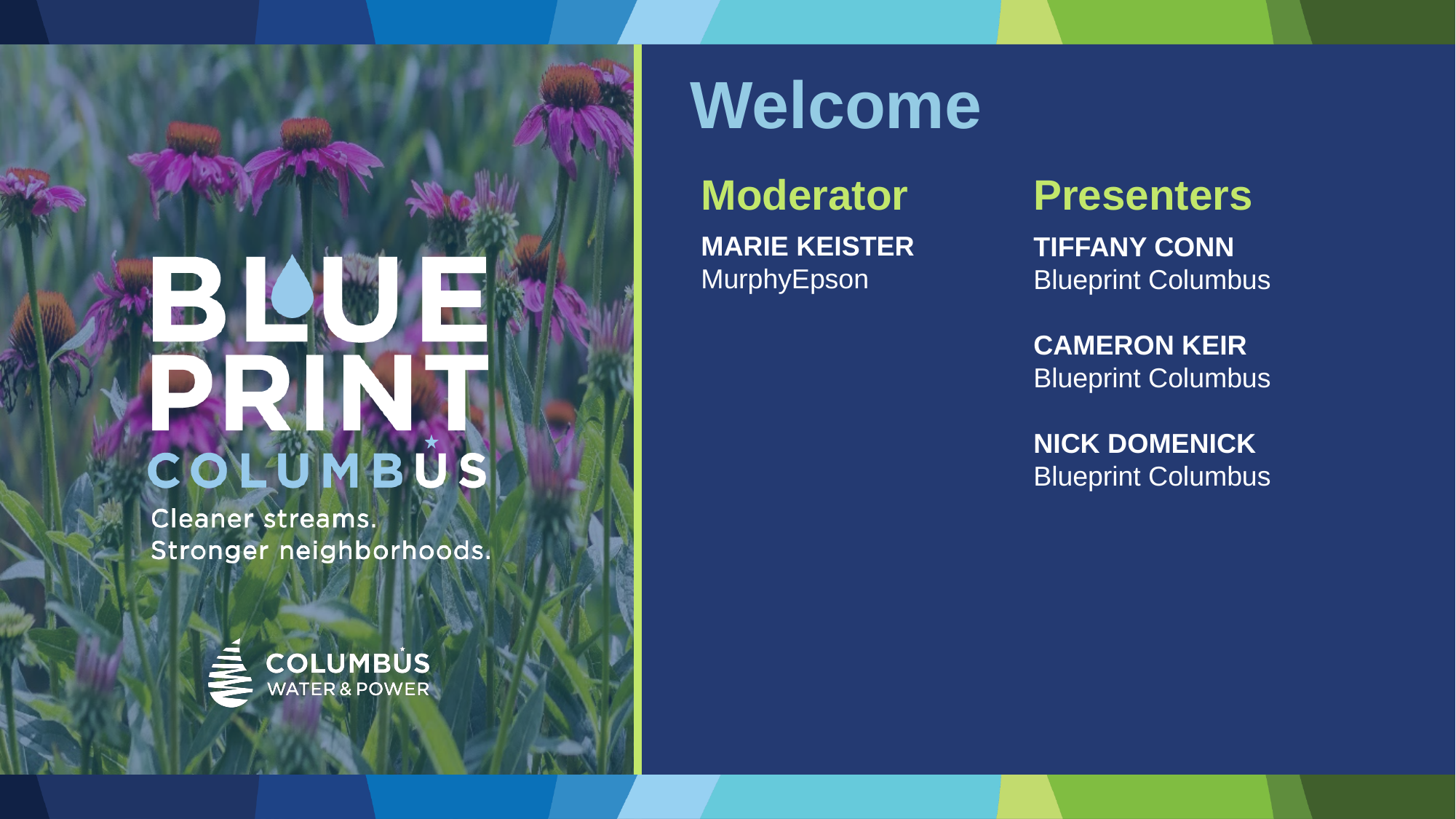

Welcome
Moderator
Presenters
MARIE KEISTER
MurphyEpson
TIFFANY CONN
Blueprint Columbus

CAMERON KEIR
Blueprint Columbus

NICK DOMENICK
Blueprint Columbus